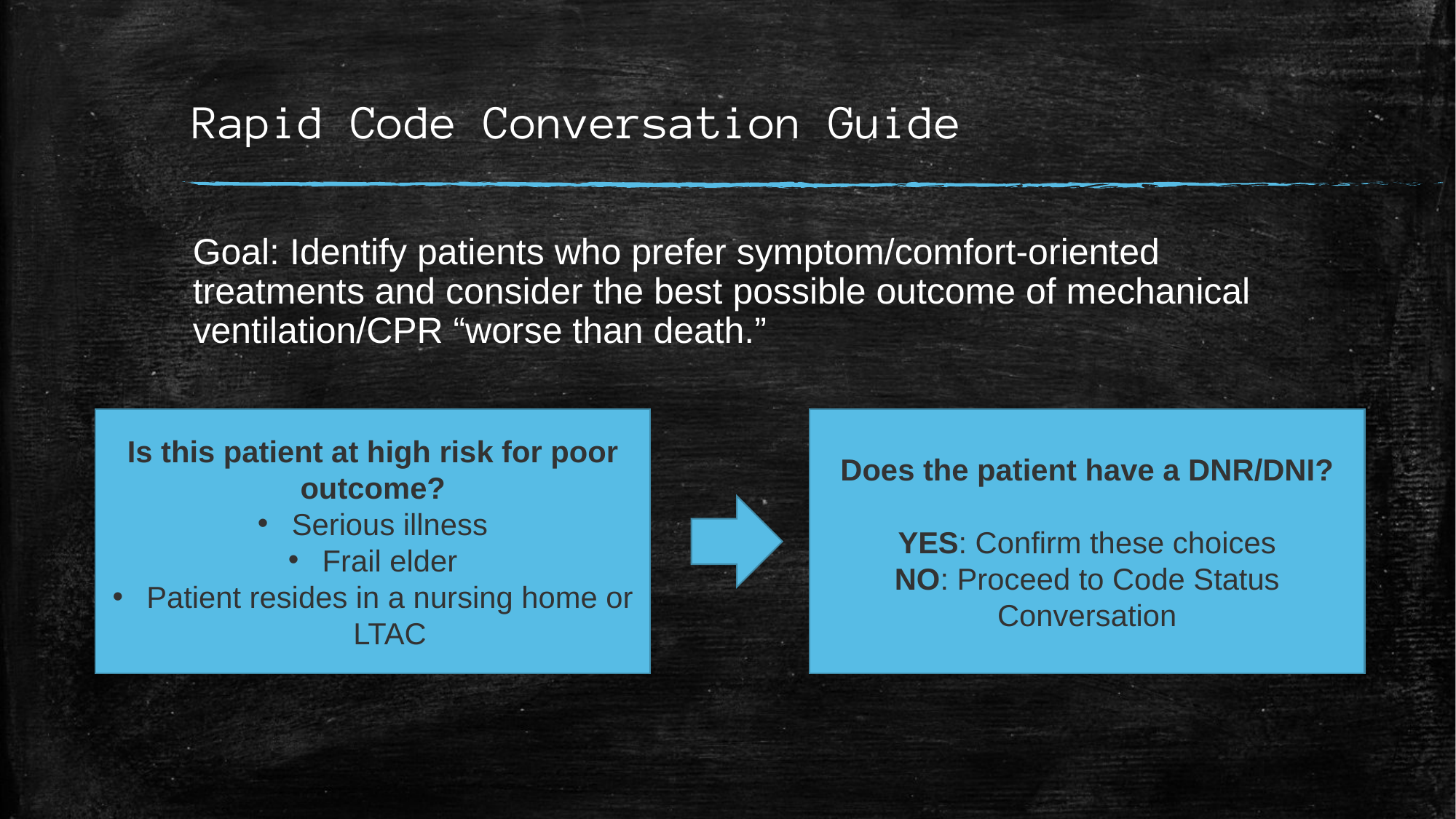

# Rapid Code Conversation Guide
Goal: Identify patients who prefer symptom/comfort-oriented treatments and consider the best possible outcome of mechanical ventilation/CPR “worse than death.”
Is this patient at high risk for poor outcome?
Serious illness
Frail elder
Patient resides in a nursing home or LTAC
Does the patient have a DNR/DNI?

YES: Confirm these choices
NO: Proceed to Code Status Conversation